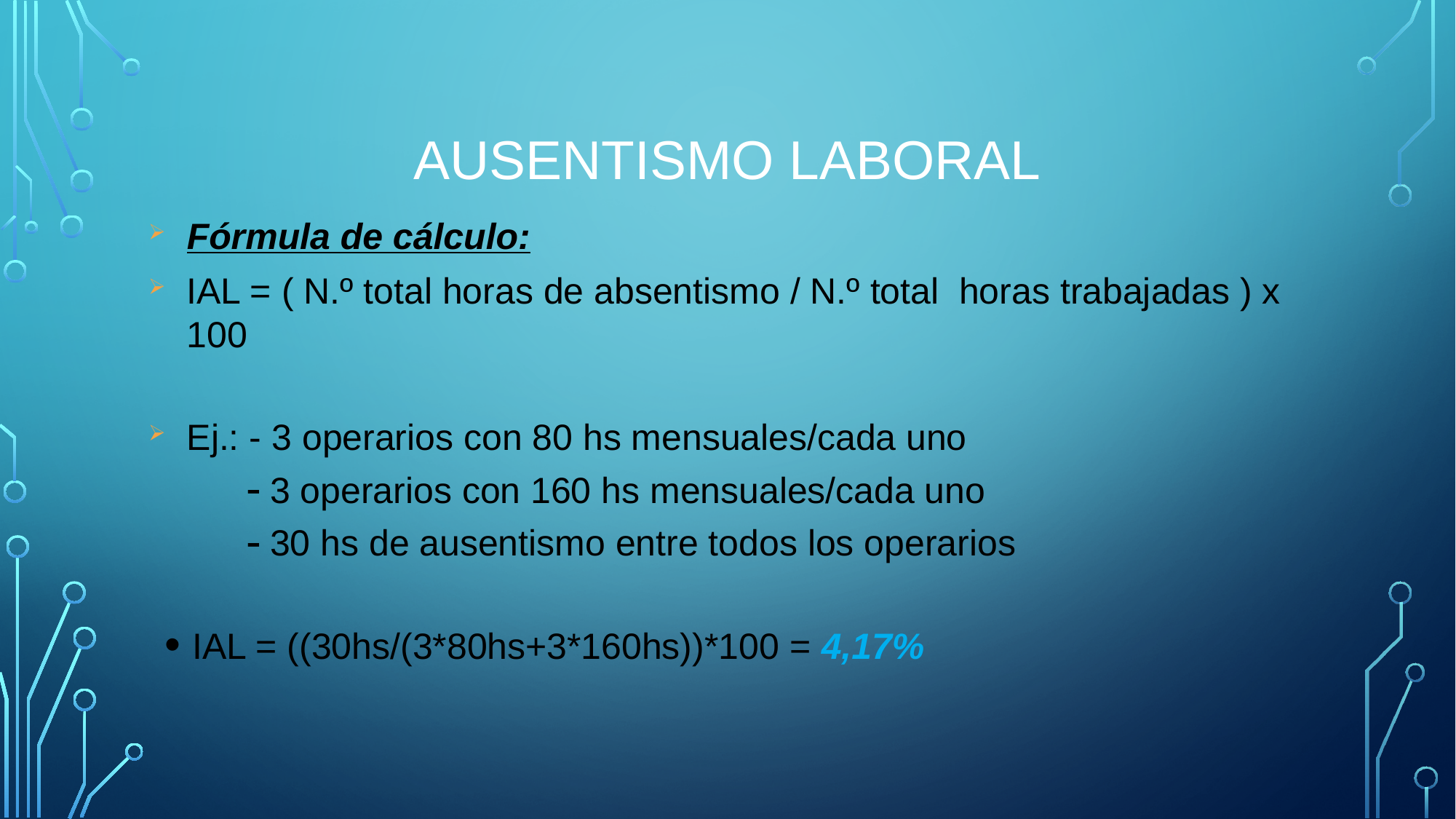

# AUSENTISMO LABORAL
Fórmula de cálculo:
IAL = ( N.º total horas de absentismo / N.º total  horas trabajadas ) x 100

Ej.: - 3 operarios con 80 hs mensuales/cada uno
3 operarios con 160 hs mensuales/cada uno
30 hs de ausentismo entre todos los operarios

IAL = ((30hs/(3*80hs+3*160hs))*100 = 4,17%